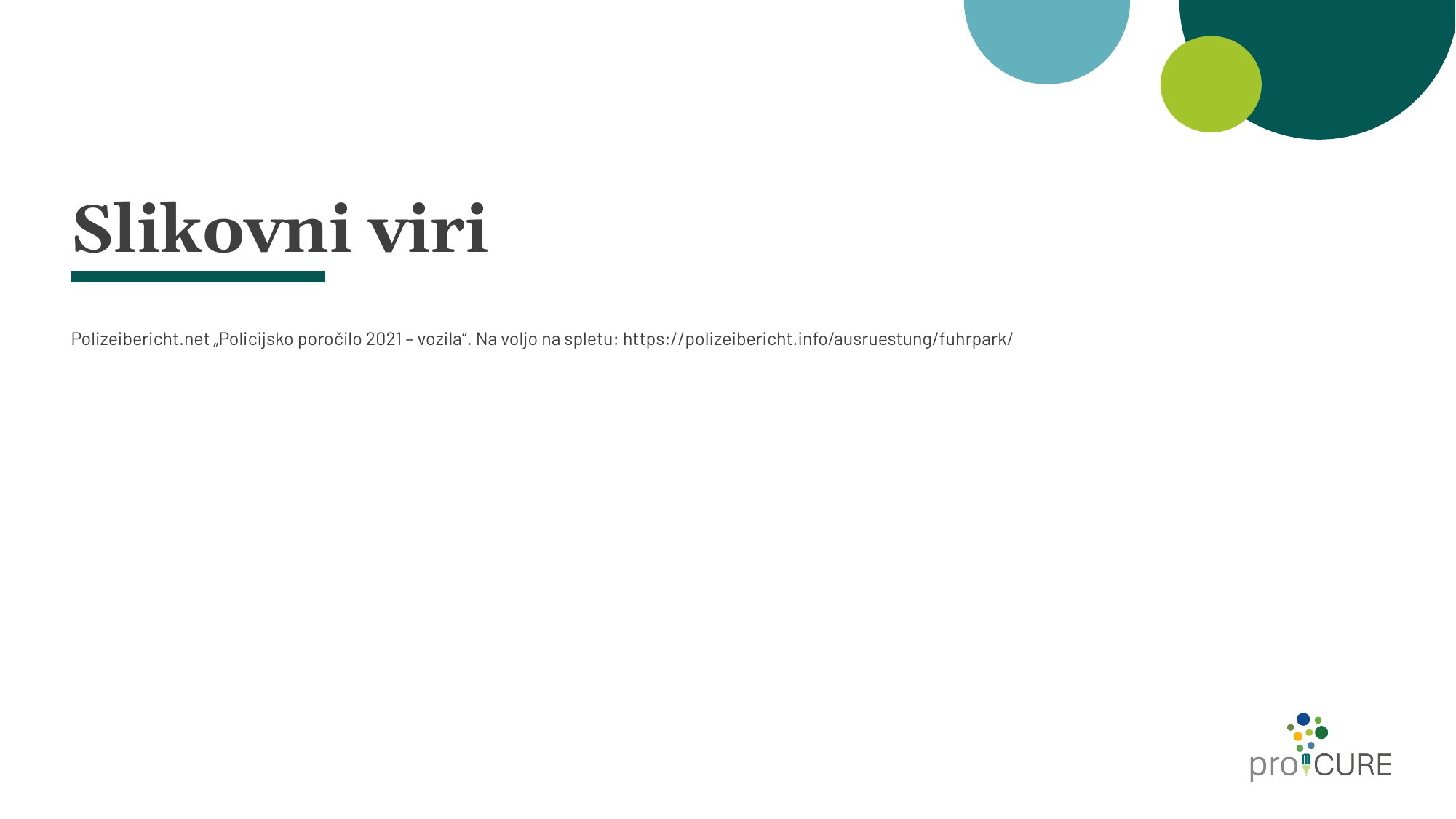

# Slikovni viri
Polizeibericht.net „Policijsko poročilo 2021 – vozila“. Na voljo na spletu: https://polizeibericht.info/ausruestung/fuhrpark/